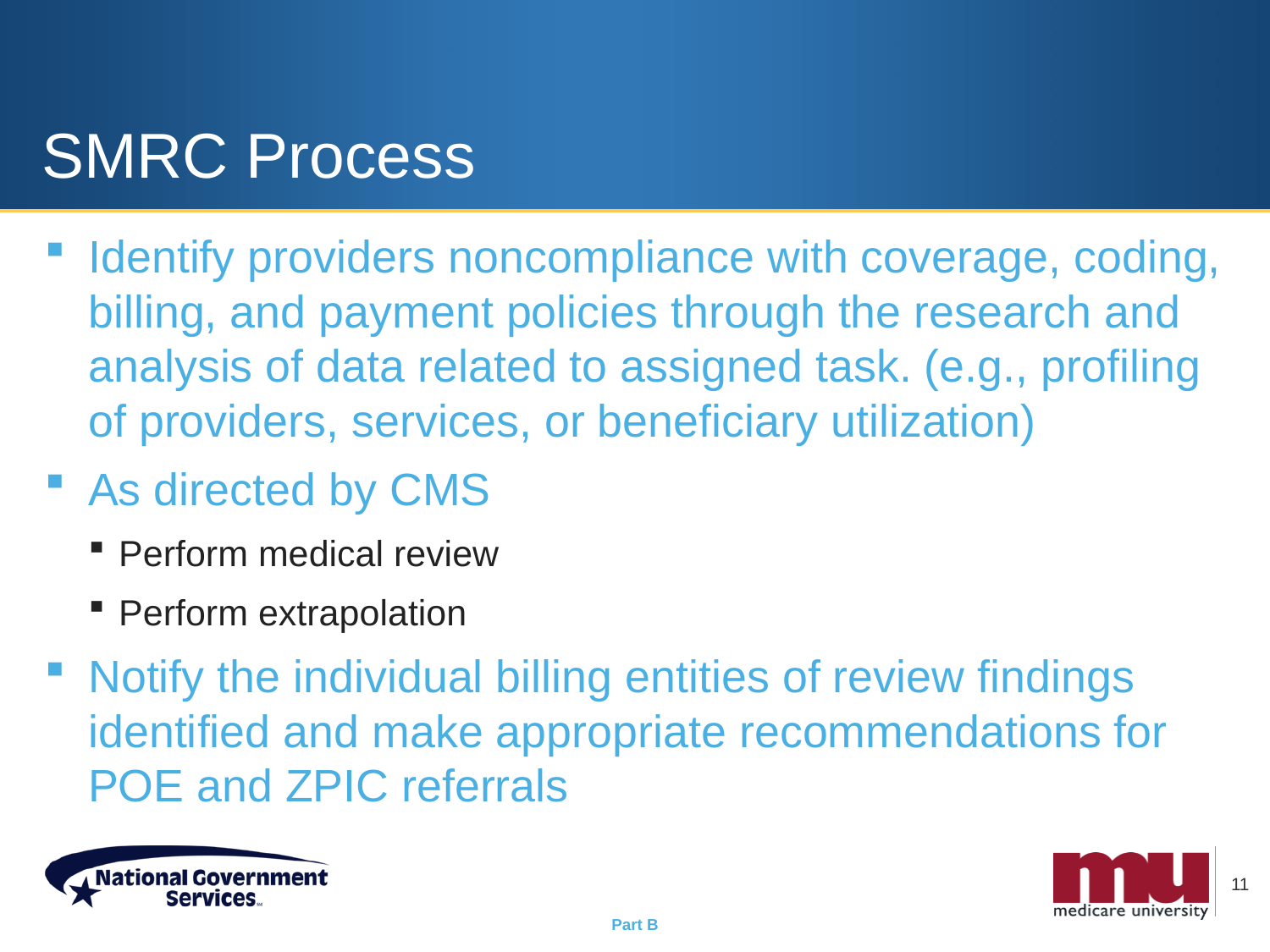

# SMRC Process
Identify providers noncompliance with coverage, coding, billing, and payment policies through the research and analysis of data related to assigned task. (e.g., profiling of providers, services, or beneficiary utilization)
As directed by CMS
Perform medical review
Perform extrapolation
Notify the individual billing entities of review findings identified and make appropriate recommendations for POE and ZPIC referrals

11